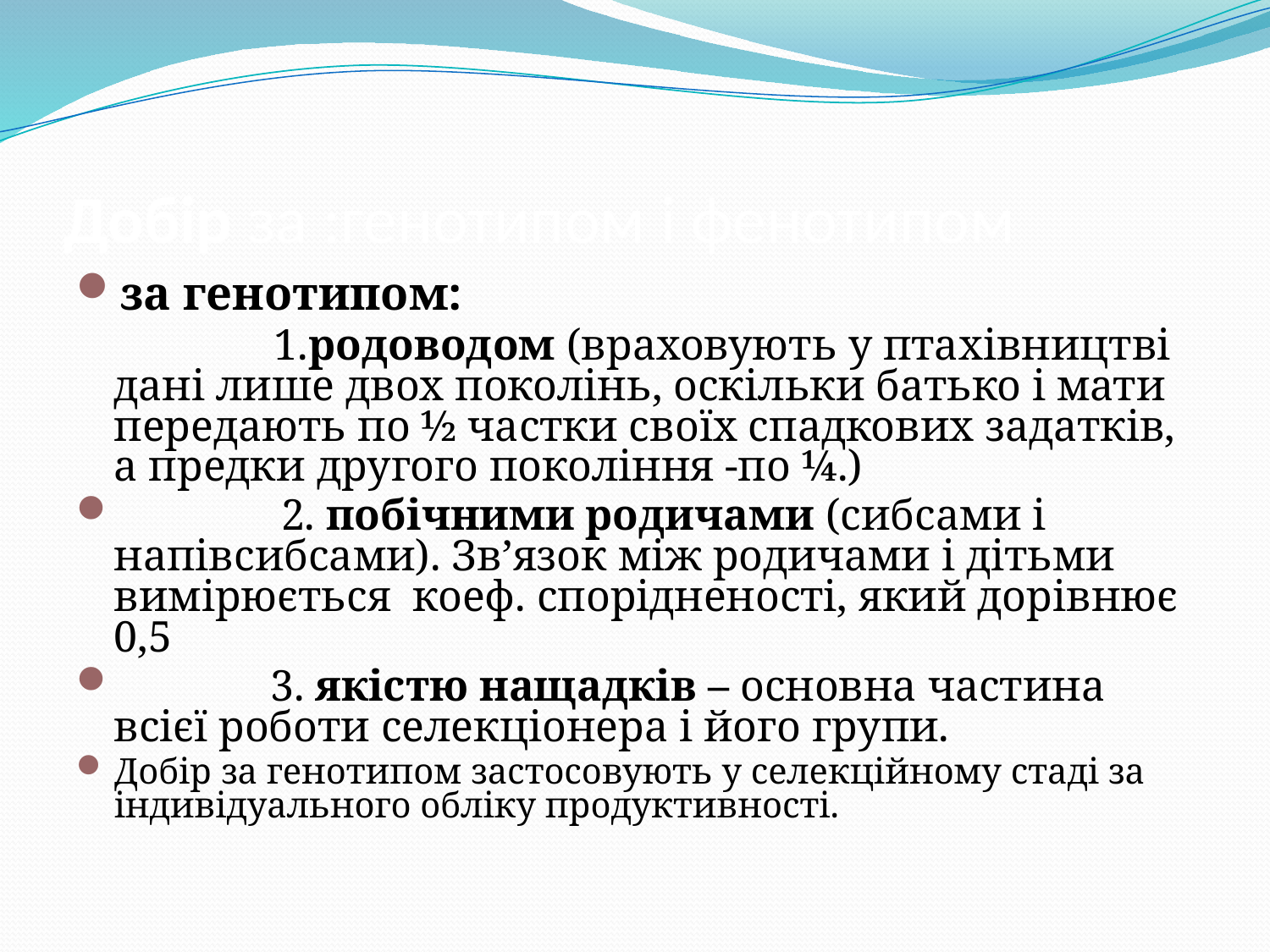

# Добір за :генотипом і фенотипом
за генотипом:
                  1.родоводом (враховують у птахівництві дані лише двох поколінь, оскільки батько і мати передають по ½ частки своїх спадкових задатків, а предки другого покоління -по ¼.)
               2. побічними родичами (сибсами і напівсибсами). Зв’язок між родичами і дітьми вимірюється  коеф. спорідненості, який дорівнює 0,5
              3. якістю нащадків – основна частина всієї роботи селекціонера і його групи.
Добір за генотипом застосовують у селекційному стаді за індивідуального обліку продуктивності.